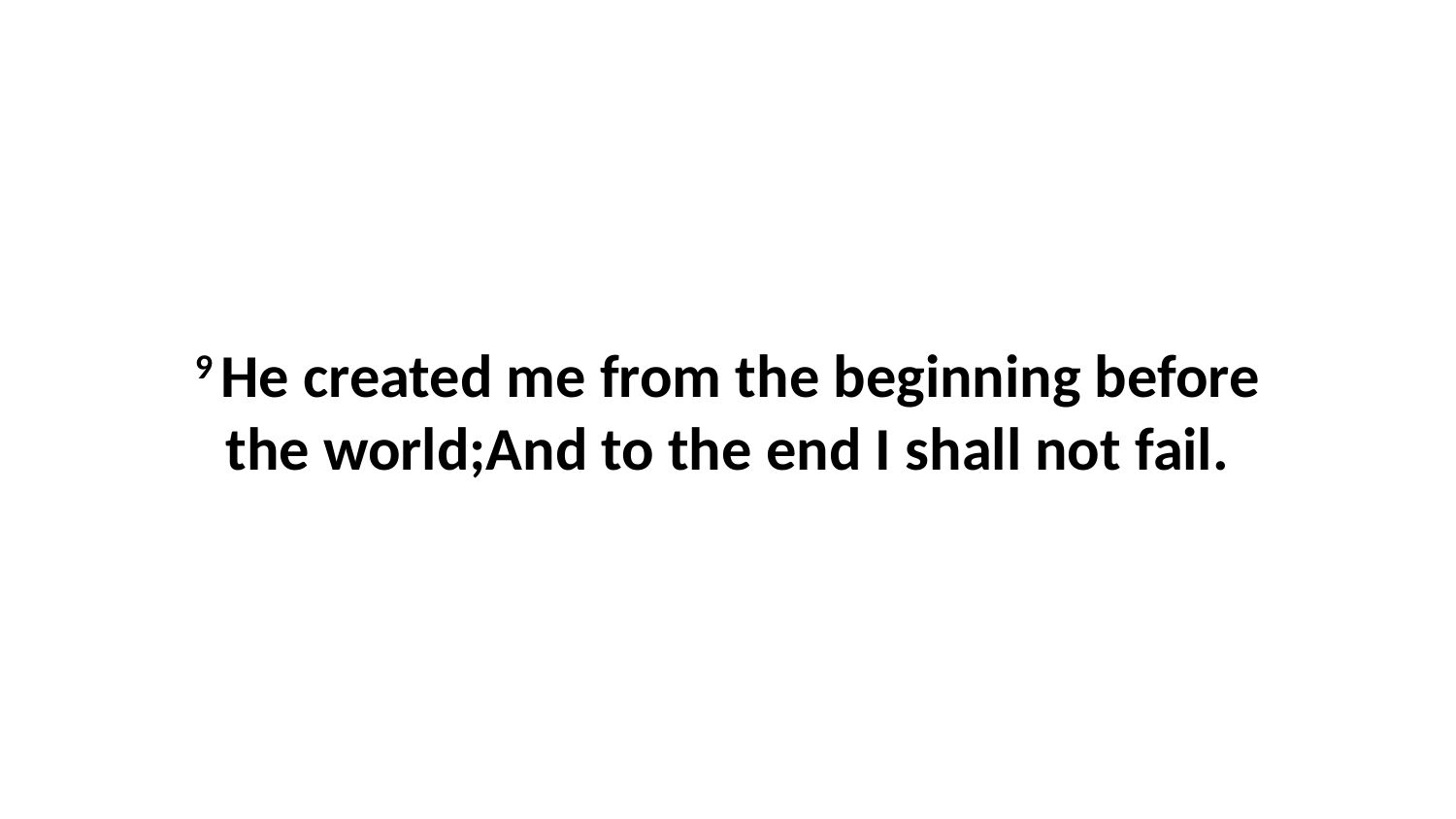

9 He created me from the beginning before the world;And to the end I shall not fail.